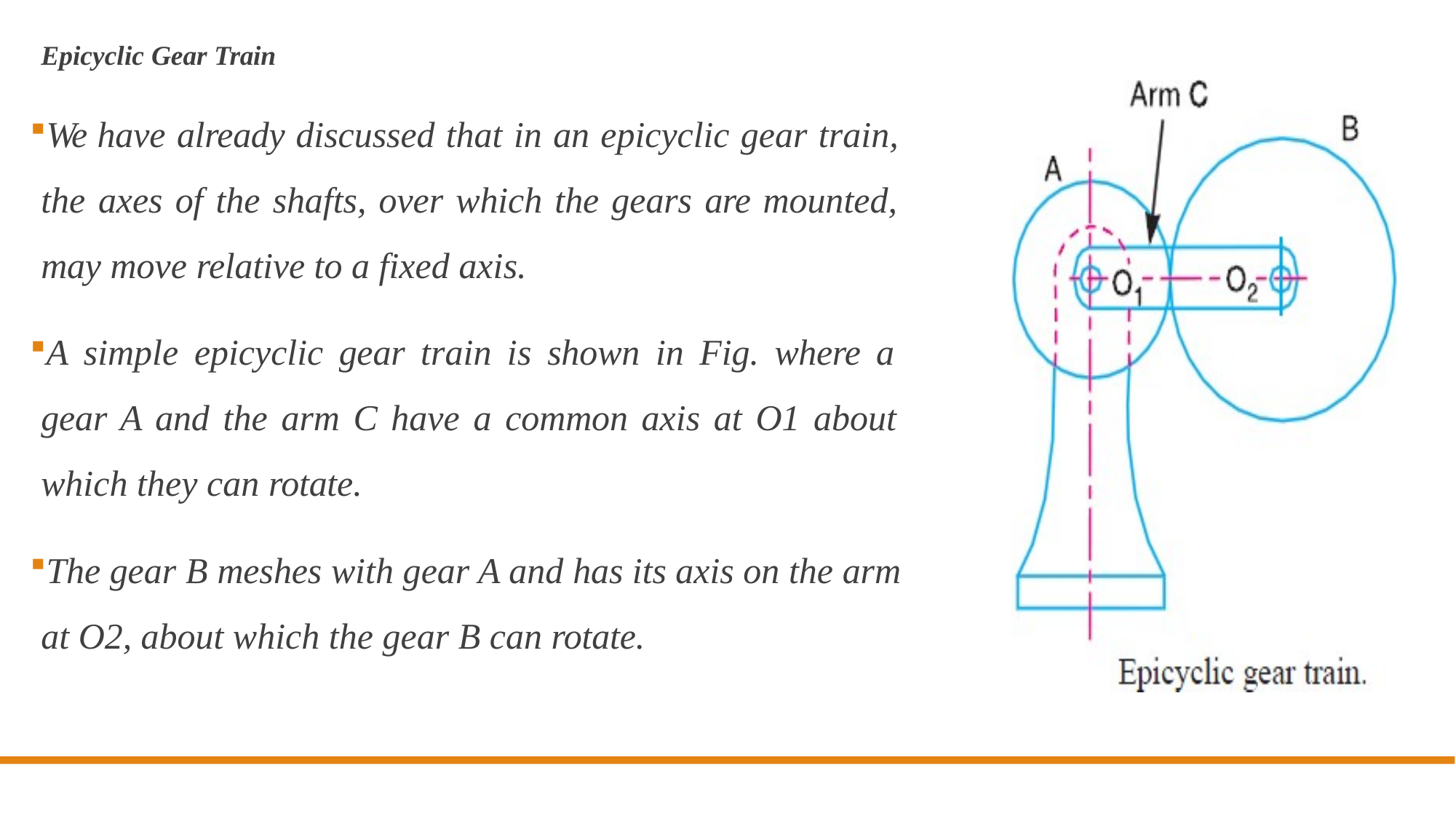

Epicyclic Gear Train
We have already discussed that in an epicyclic gear train,  the axes of the shafts, over which the gears are mounted,  may move relative to a fixed axis.
A simple epicyclic gear train is shown in Fig. where a  gear A and the arm C have a common axis at O1 about  which they can rotate.
The gear B meshes with gear A and has its axis on the arm  at O2, about which the gear B can rotate.